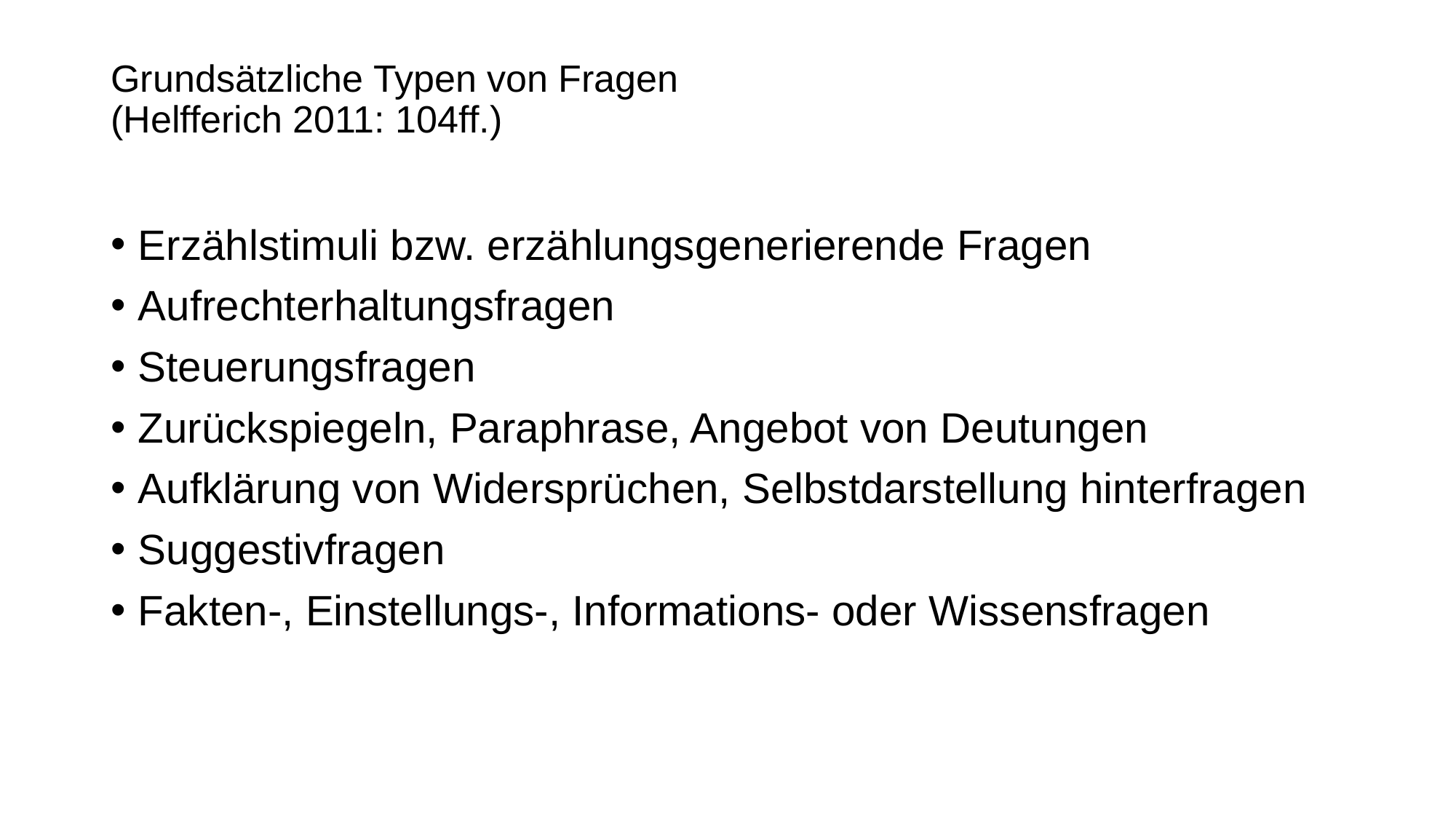

# Grundsätzliche Typen von Fragen (Helfferich 2011: 104ff.)
Erzählstimuli bzw. erzählungsgenerierende Fragen
Aufrechterhaltungsfragen
Steuerungsfragen
Zurückspiegeln, Paraphrase, Angebot von Deutungen
Aufklärung von Widersprüchen, Selbstdarstellung hinterfragen
Suggestivfragen
Fakten-, Einstellungs-, Informations- oder Wissensfragen